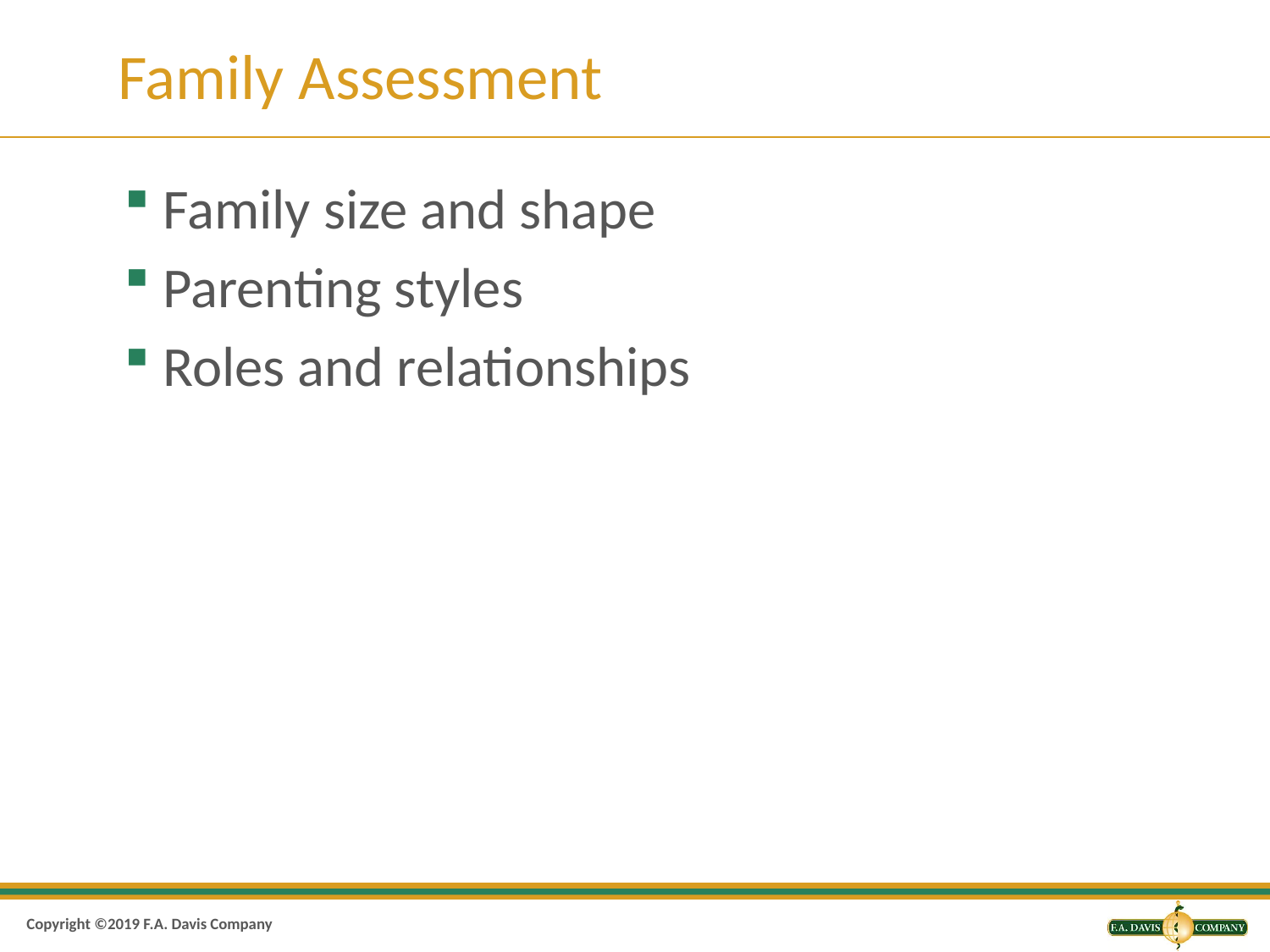

# Family Assessment
Family size and shape
Parenting styles
Roles and relationships